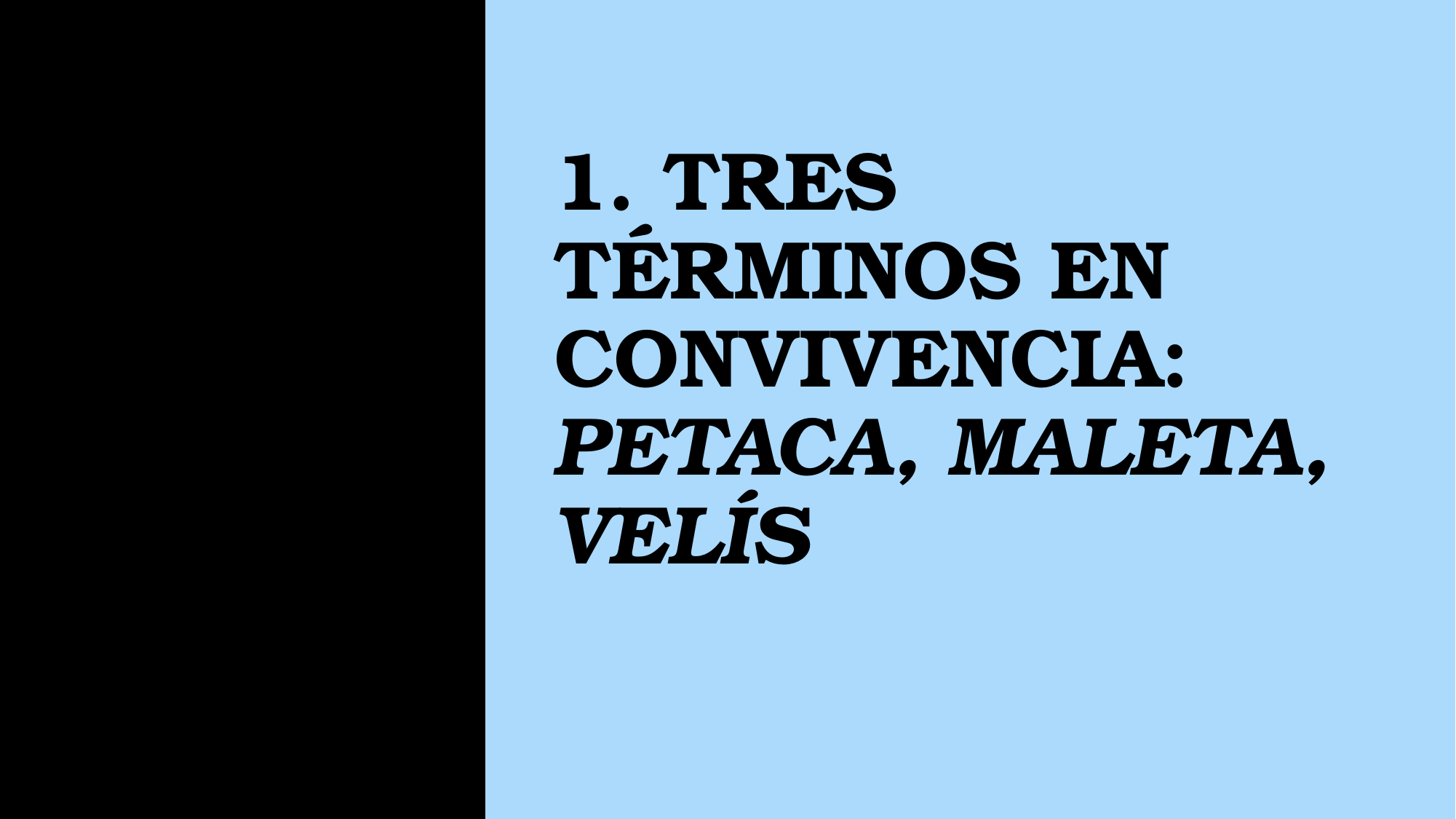

# 1. TRES TÉRMINOS EN CONVIVENCIA: PETACA, MALETA, VELÍS